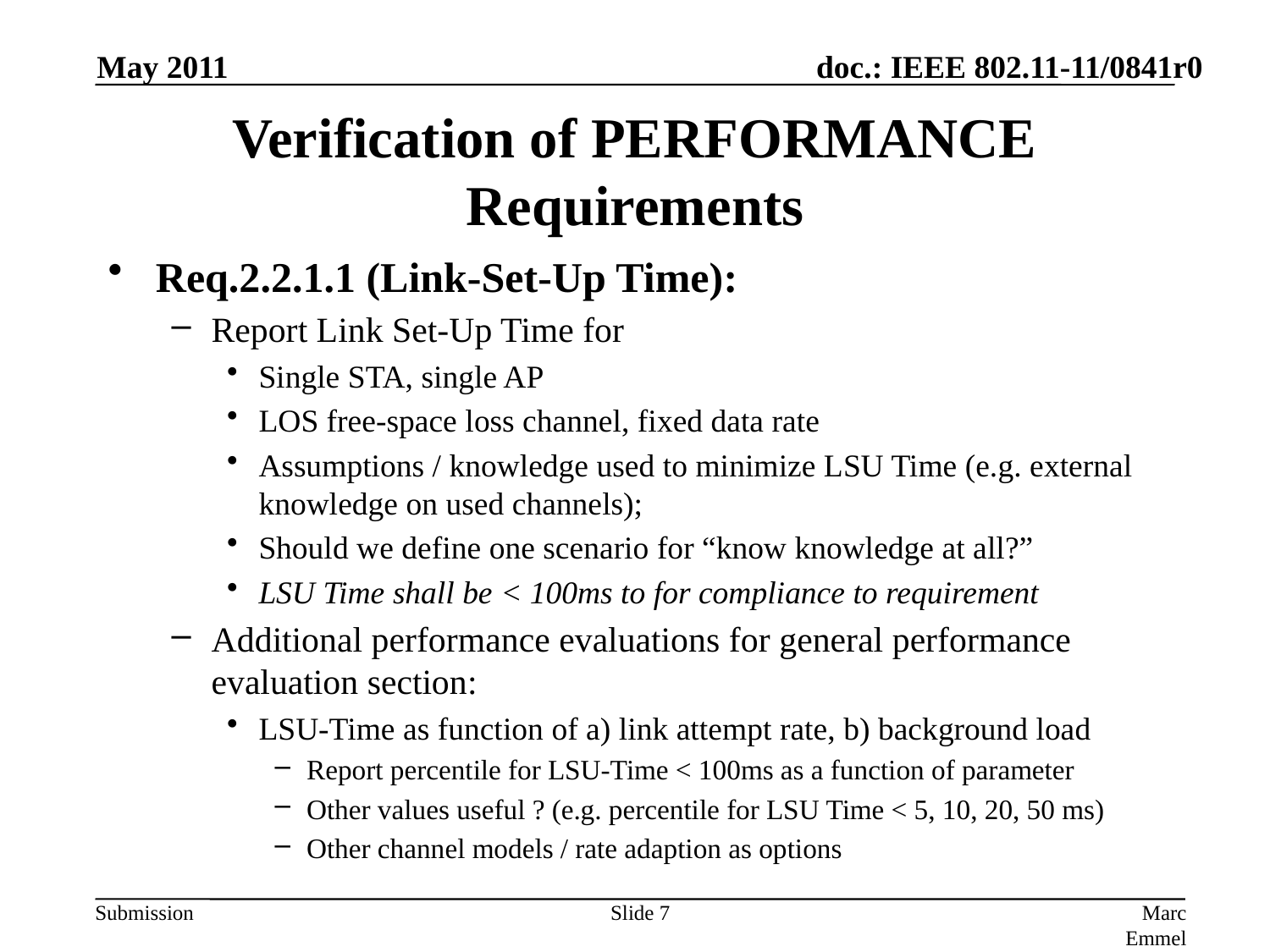

May 2011
# Verification of PERFORMANCE Requirements
Req.2.2.1.1 (Link-Set-Up Time):
Report Link Set-Up Time for
Single STA, single AP
LOS free-space loss channel, fixed data rate
Assumptions / knowledge used to minimize LSU Time (e.g. external knowledge on used channels);
Should we define one scenario for “know knowledge at all?”
LSU Time shall be < 100ms to for compliance to requirement
Additional performance evaluations for general performance evaluation section:
LSU-Time as function of a) link attempt rate, b) background load
Report percentile for LSU-Time < 100ms as a function of parameter
Other values useful ? (e.g. percentile for LSU Time < 5, 10, 20, 50 ms)
Other channel models / rate adaption as options
Slide 7
Marc Emmelmann, Fraunhofer FOKUS